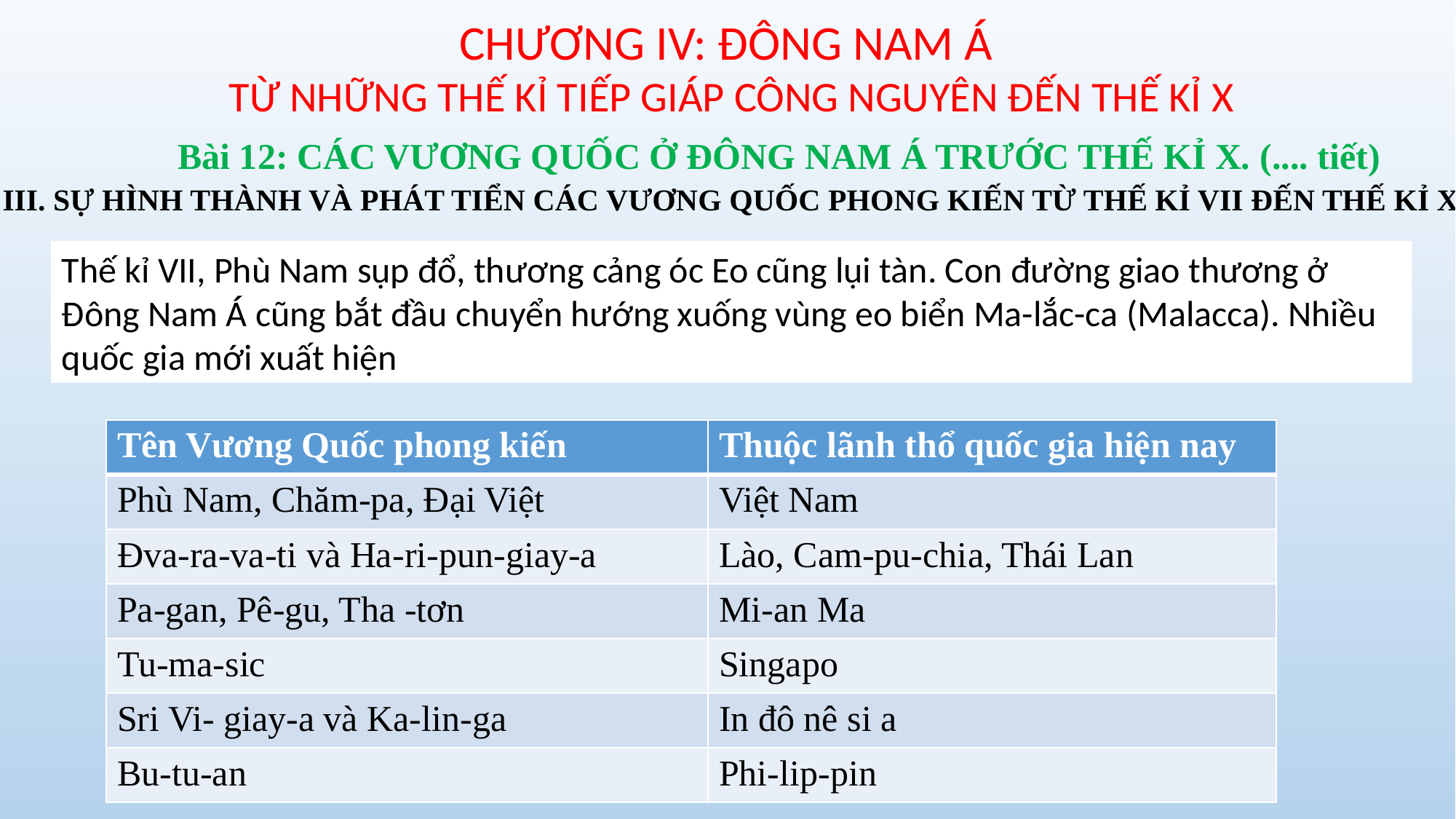

CHƯƠNG IV: ĐÔNG NAM Á
TỪ NHỮNG THẾ KỈ TIẾP GIÁP CÔNG NGUYÊN ĐẾN THẾ KỈ X
Bài 12: CÁC VƯƠNG QUỐC Ở ĐÔNG NAM Á TRƯỚC THẾ KỈ X. (.... tiết)
III. SỰ HÌNH THÀNH VÀ PHÁT TIỂN CÁC VƯƠNG QUỐC PHONG KIẾN TỪ THẾ KỈ VII ĐẾN THẾ KỈ X
Thế kỉ VII, Phù Nam sụp đổ, thương cảng óc Eo cũng lụi tàn. Con đường giao thương ở Đông Nam Á cũng bắt đầu chuyển hướng xuống vùng eo biển Ma-lắc-ca (Malacca). Nhiều quốc gia mới xuất hiện
| Tên Vương Quốc phong kiến | Thuộc lãnh thổ quốc gia hiện nay |
| --- | --- |
| Phù Nam, Chăm-pa, Đại Việt | Việt Nam |
| Đva-ra-va-ti và Ha-ri-pun-giay-a | Lào, Cam-pu-chia, Thái Lan |
| Pa-gan, Pê-gu, Tha -tơn | Mi-an Ma |
| Tu-ma-sic | Singapo |
| Sri Vi- giay-a và Ka-lin-ga | In đô nê si a |
| Bu-tu-an | Phi-lip-pin |